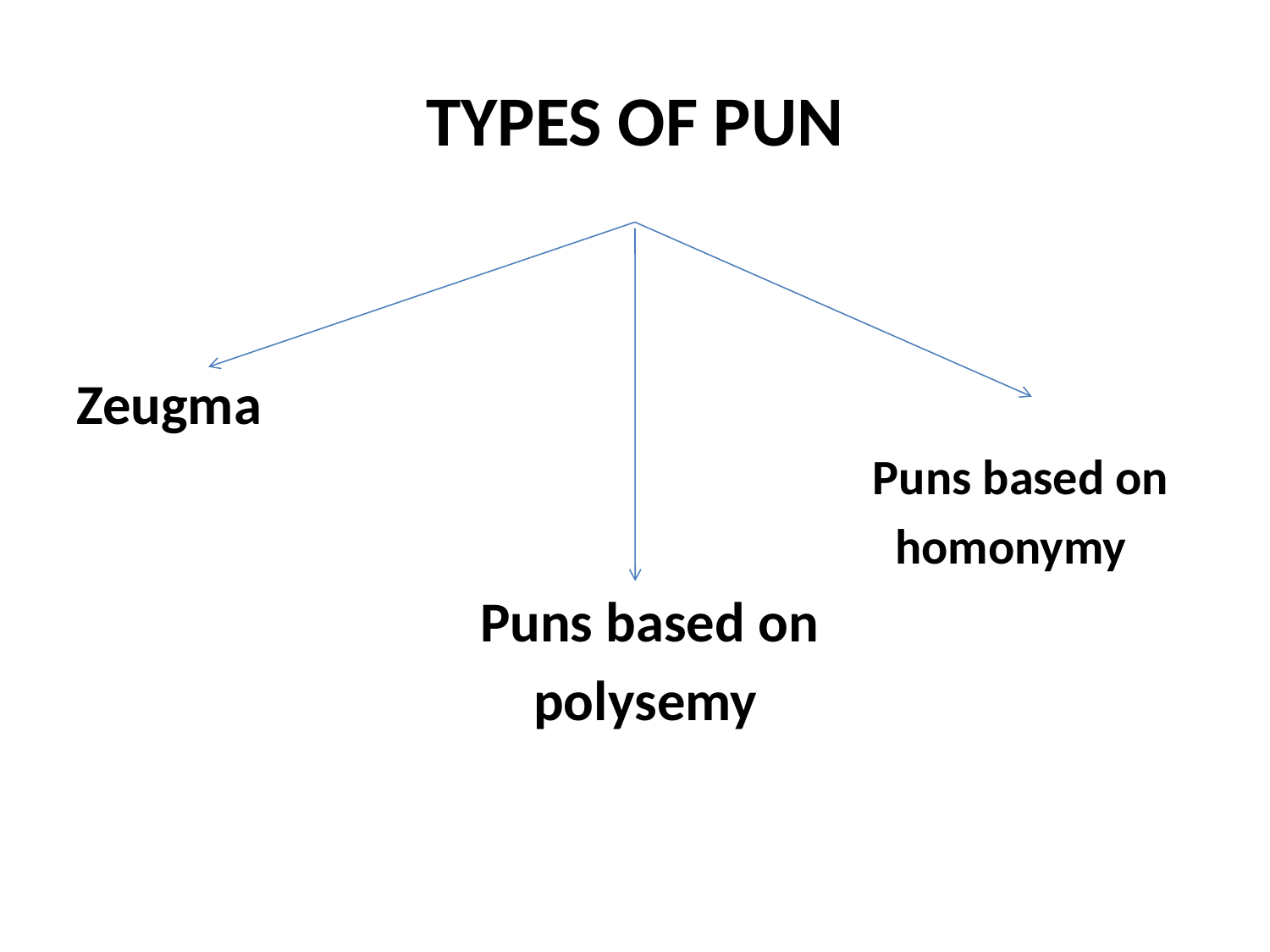

# TYPES OF PUN

Zeugma
                                                                       Puns based on
                                                                         homonymy
                                    Puns based on
                                    polysemy